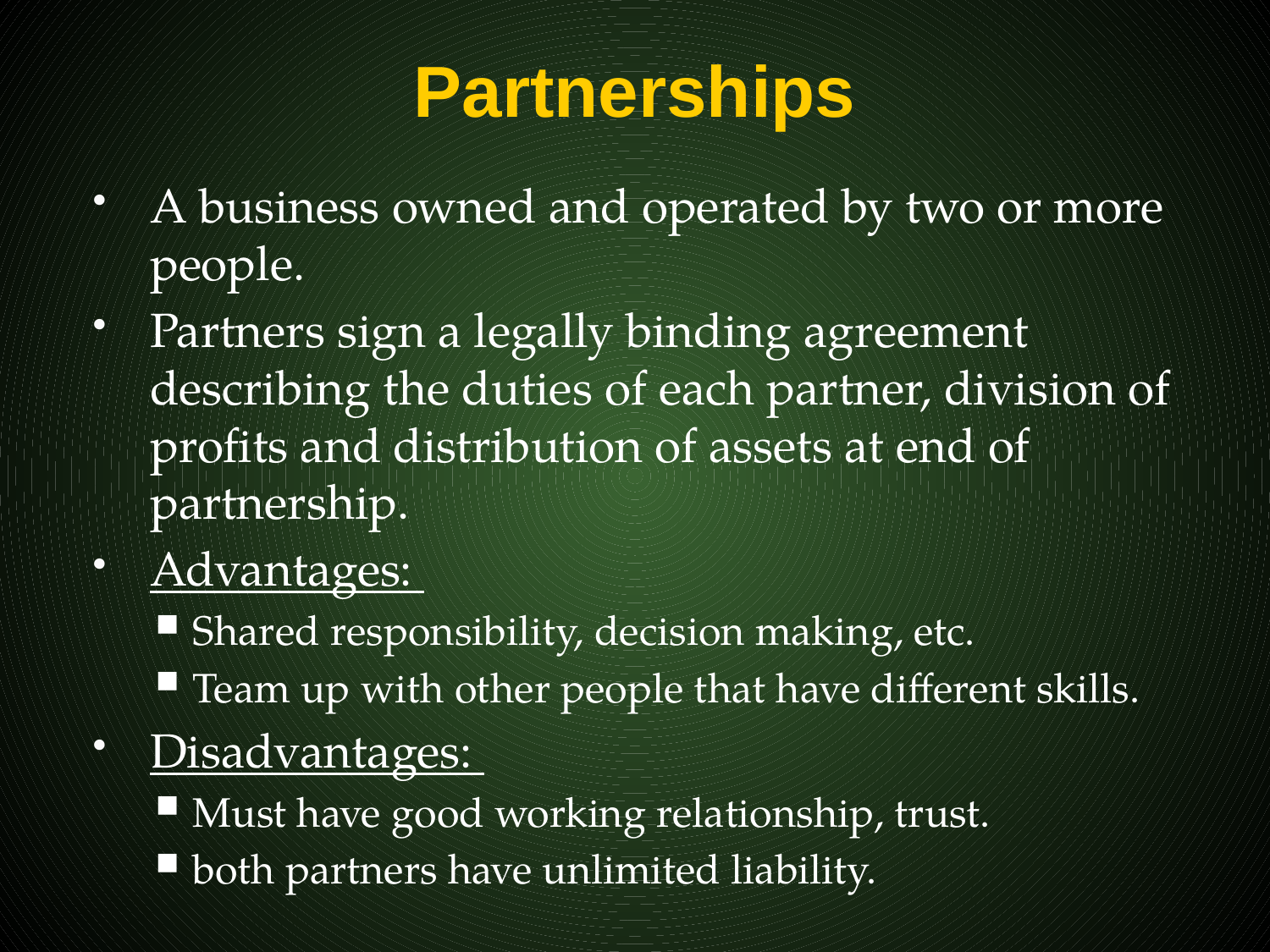

# Partnerships
A business owned and operated by two or more people.
Partners sign a legally binding agreement describing the duties of each partner, division of profits and distribution of assets at end of partnership.
Advantages:
Shared responsibility, decision making, etc.
Team up with other people that have different skills.
Disadvantages:
Must have good working relationship, trust.
both partners have unlimited liability.